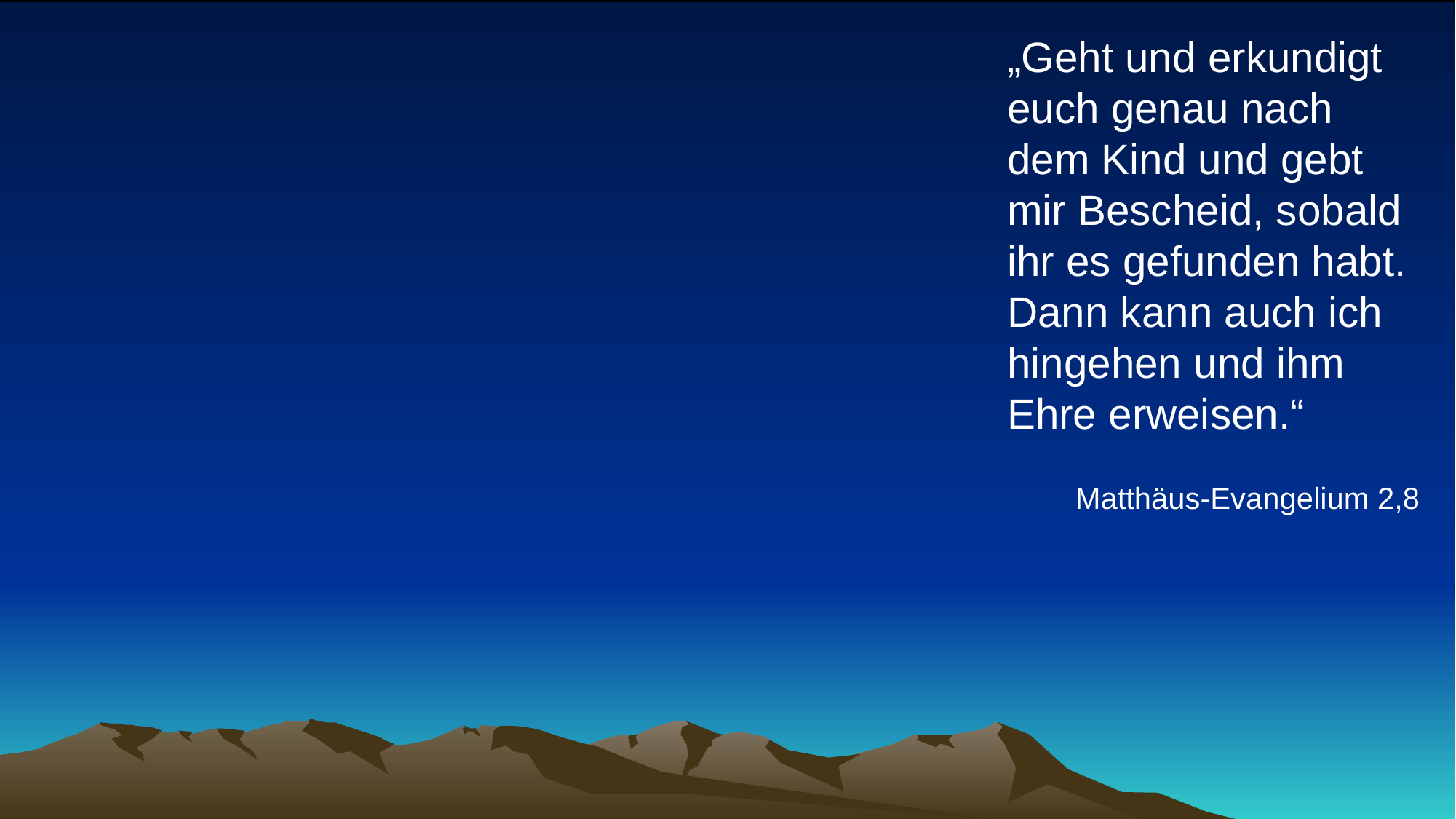

# „Geht und erkundigt euch genau nach dem Kind und gebt mir Bescheid, sobald ihr es gefunden habt. Dann kann auch ich hingehen und ihm Ehre erweisen.“
Matthäus-Evangelium 2,8